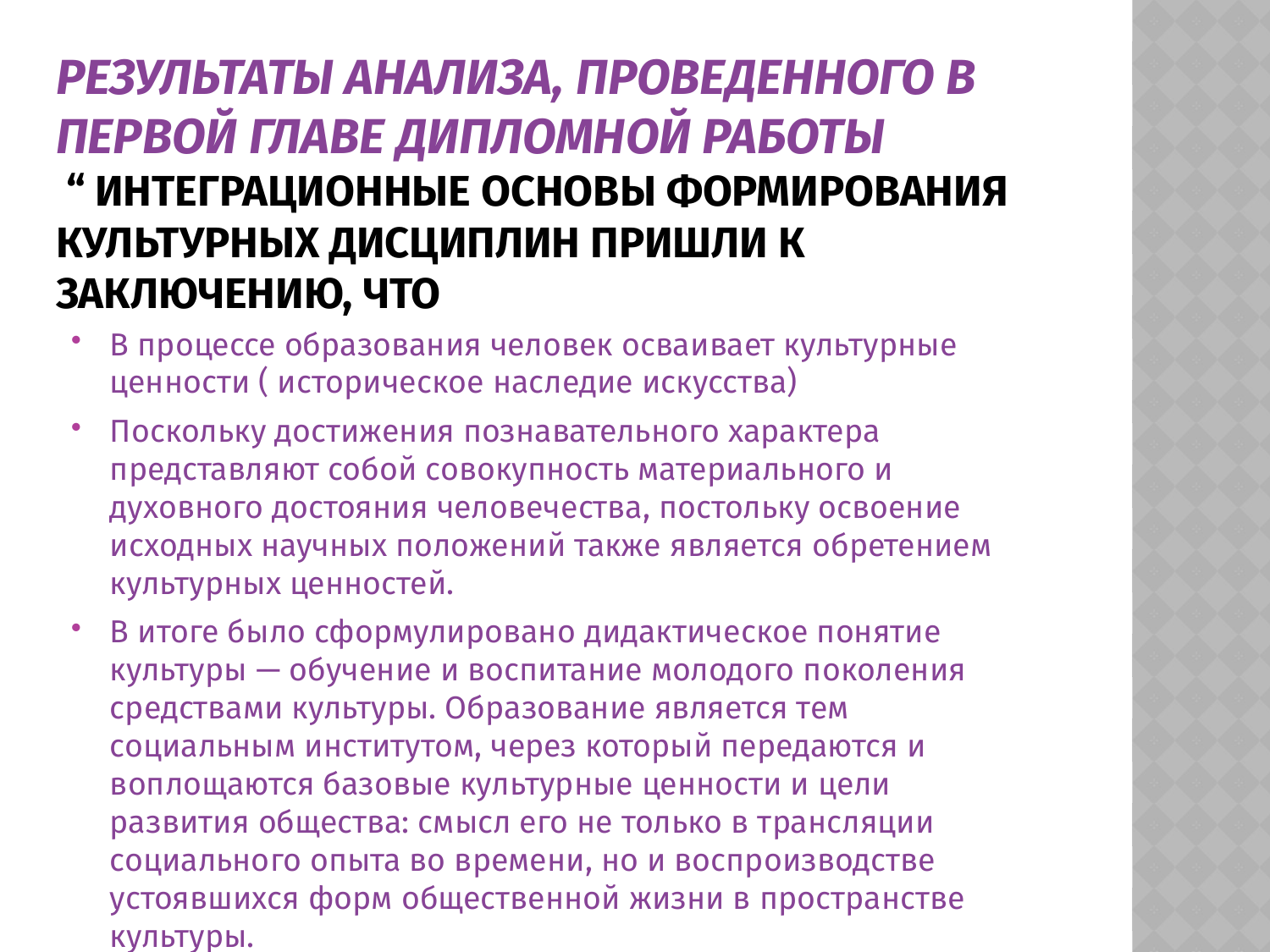

# Результаты анализа, проведенного в первой главе дипломной работы “ Интеграционные основы формирования культурных дисциплин пришли к заключению, что
В процессе образования человек осваивает культурные ценности ( историческое наследие искусства)
Поскольку достижения познавательного характера представляют собой совокупность материального и духовного достояния человечества, постольку освоение исходных научных положений также является обретением культурных ценностей.
В итоге было сформулировано дидактическое понятие культуры — обучение и воспитание молодого поколения средствами культуры. Образование является тем социальным институтом, через который передаются и воплощаются базовые культурные ценности и цели развития общества: смысл его не только в трансляции социального опыта во времени, но и воспроизводстве устоявшихся форм общественной жизни в пространстве культуры.